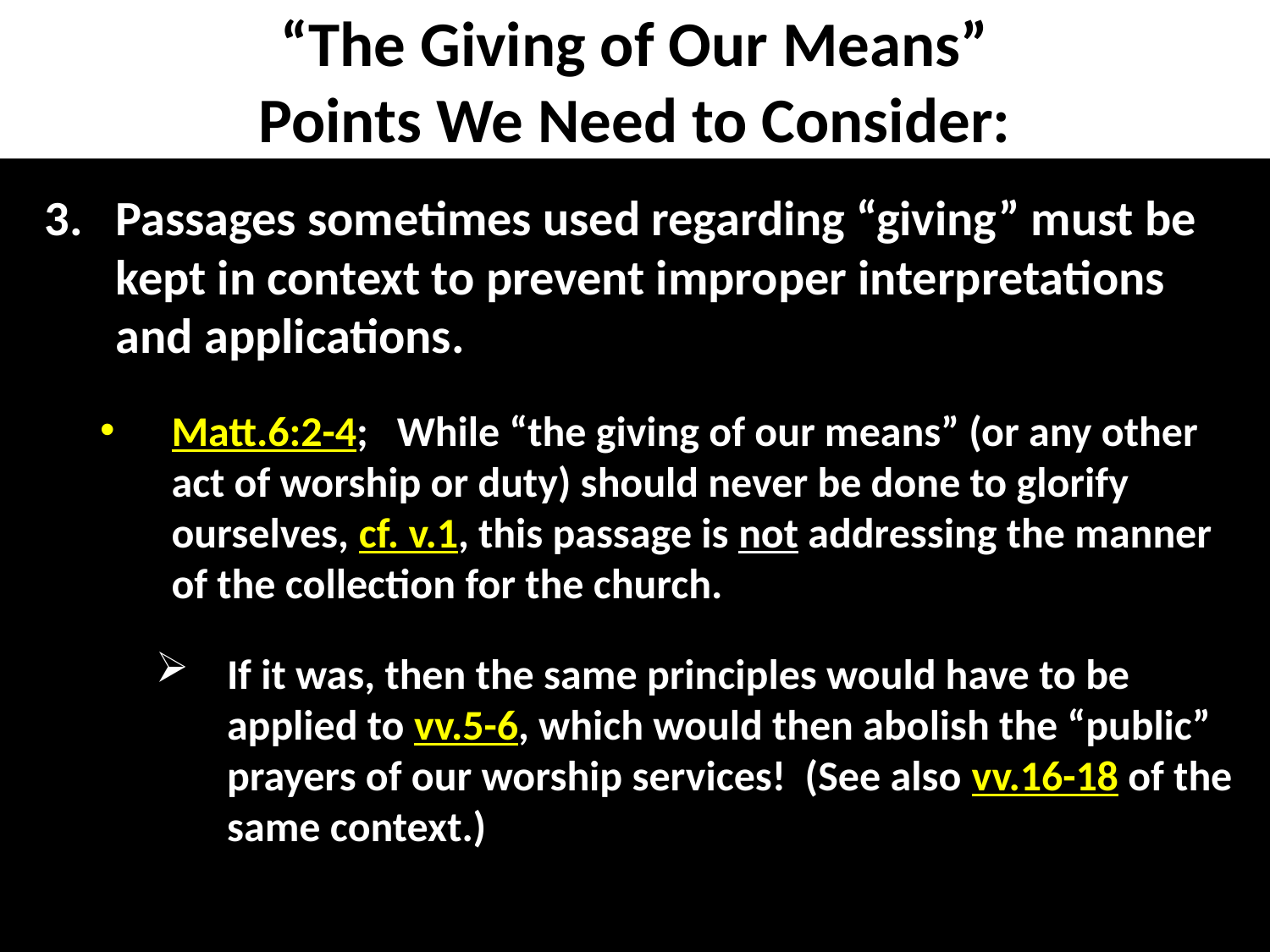

# “The Giving of Our Means” Points We Need to Consider:
Passages sometimes used regarding “giving” must be kept in context to prevent improper interpretations and applications.
Matt.6:2-4;   While “the giving of our means” (or any other act of worship or duty) should never be done to glorify ourselves, cf. v.1, this passage is not addressing the manner of the collection for the church.
If it was, then the same principles would have to be applied to vv.5-6, which would then abolish the “public” prayers of our worship services!  (See also vv.16-18 of the same context.)